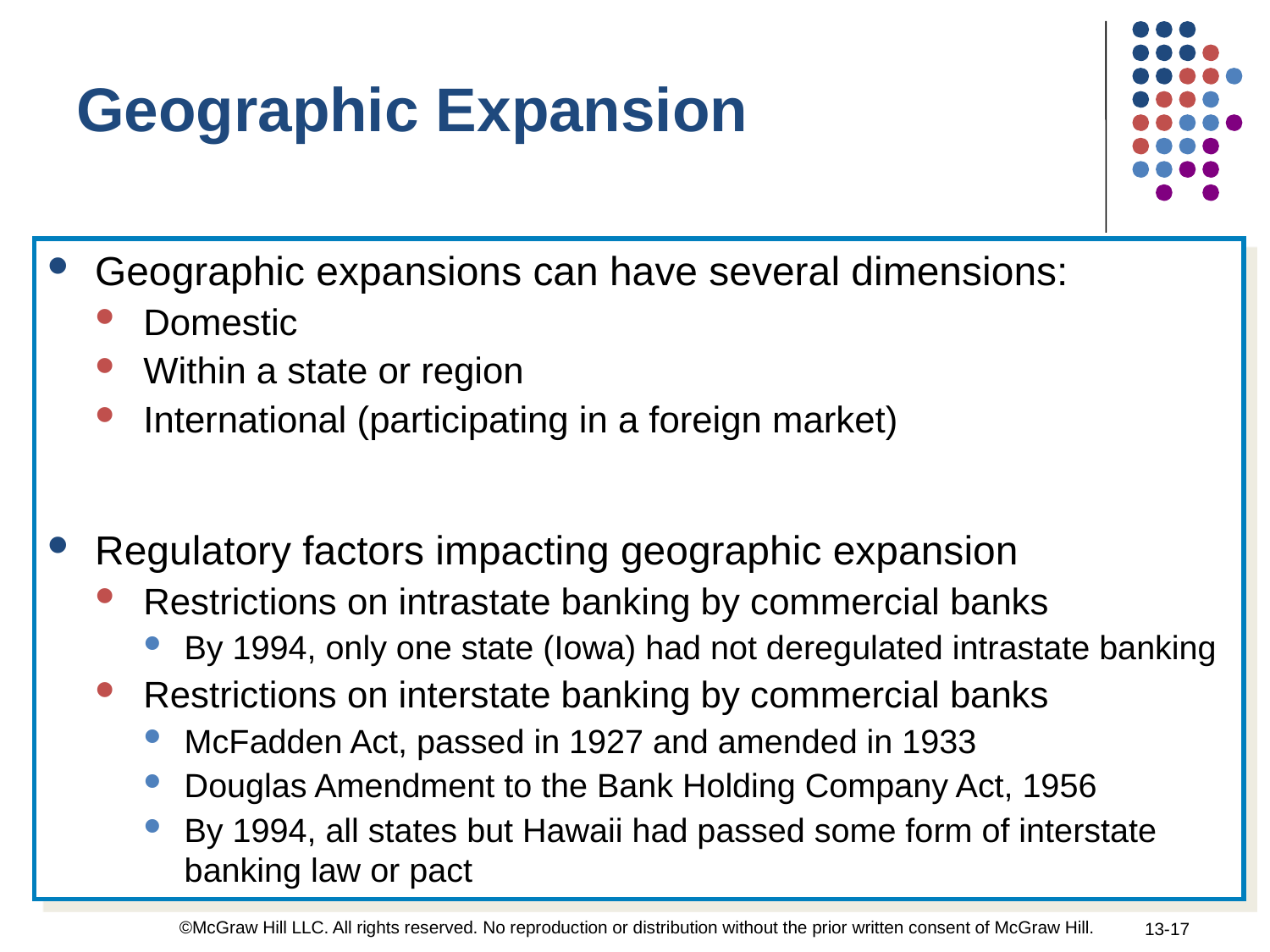

Geographic Expansion
Geographic expansions can have several dimensions:
Domestic
Within a state or region
International (participating in a foreign market)

Regulatory factors impacting geographic expansion
Restrictions on intrastate banking by commercial banks
By 1994, only one state (Iowa) had not deregulated intrastate banking
Restrictions on interstate banking by commercial banks
McFadden Act, passed in 1927 and amended in 1933
Douglas Amendment to the Bank Holding Company Act, 1956
By 1994, all states but Hawaii had passed some form of interstate banking law or pact

©McGraw Hill LLC. All rights reserved. No reproduction or distribution without the prior written consent of McGraw Hill.
13-17